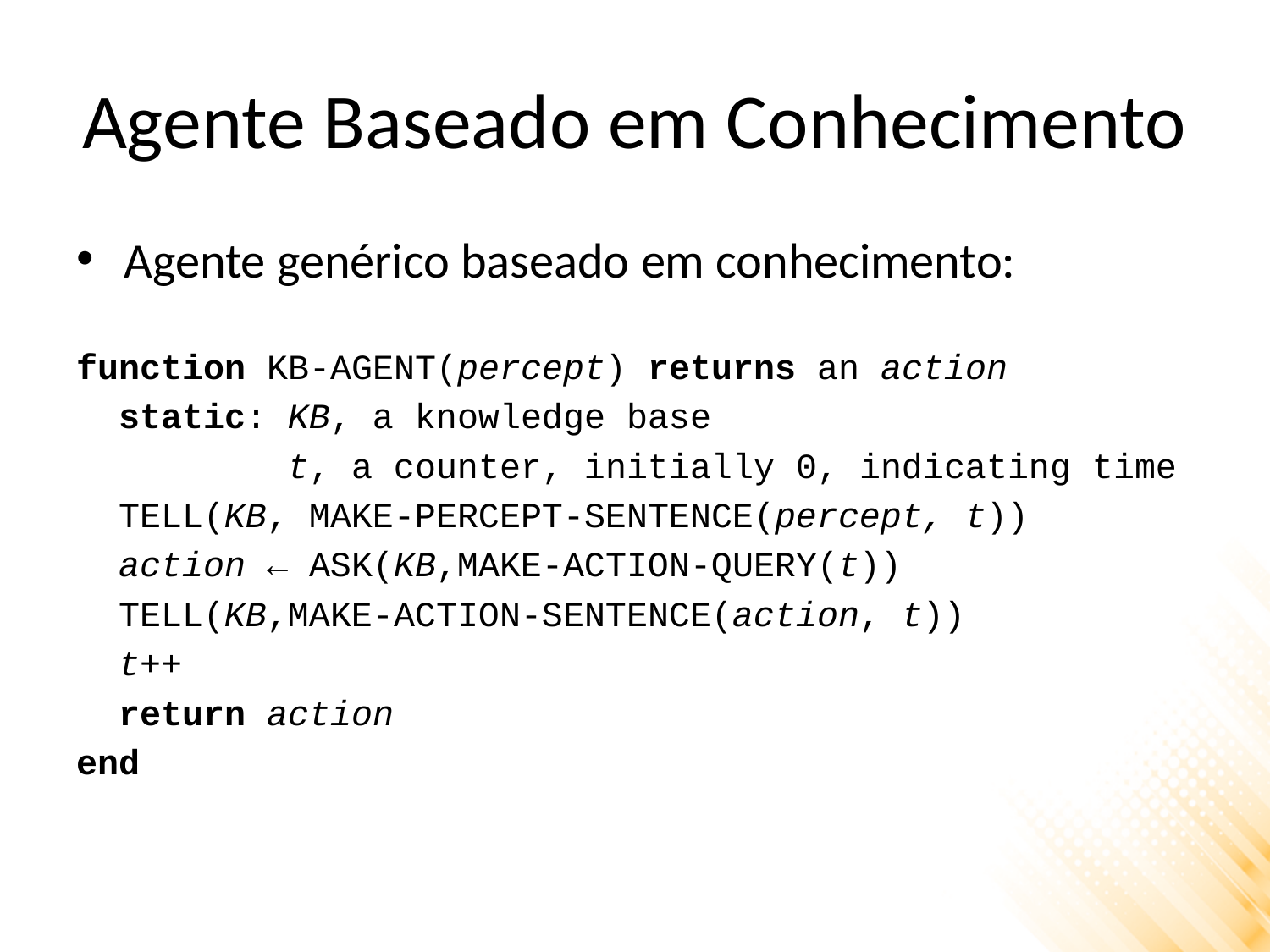

# Agente Baseado em Conhecimento
Agente genérico baseado em conhecimento:

function KB-AGENT(percept) returns an action
  static: KB, a knowledge base
          t, a counter, initially 0, indicating time
  TELL(KB, MAKE-PERCEPT-SENTENCE(percept, t))
  action ← ASK(KB,MAKE-ACTION-QUERY(t))
  TELL(KB,MAKE-ACTION-SENTENCE(action, t))
  t++
  return action
end